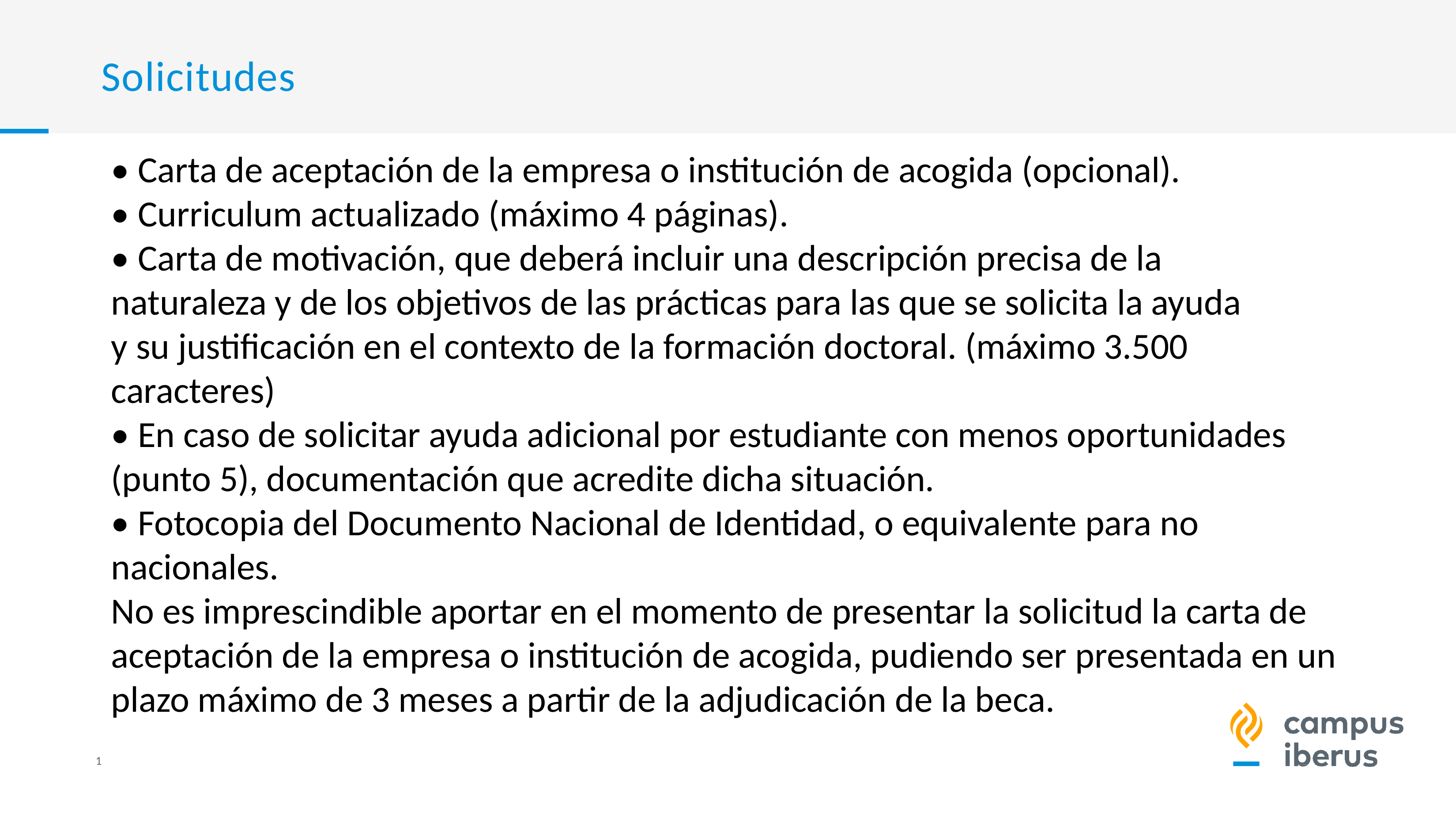

# Solicitudes
• Carta de aceptación de la empresa o institución de acogida (opcional).
• Curriculum actualizado (máximo 4 páginas).
• Carta de motivación, que deberá incluir una descripción precisa de la
naturaleza y de los objetivos de las prácticas para las que se solicita la ayuda
y su justificación en el contexto de la formación doctoral. (máximo 3.500
caracteres)
• En caso de solicitar ayuda adicional por estudiante con menos oportunidades
(punto 5), documentación que acredite dicha situación.
• Fotocopia del Documento Nacional de Identidad, o equivalente para no
nacionales.
No es imprescindible aportar en el momento de presentar la solicitud la carta de aceptación de la empresa o institución de acogida, pudiendo ser presentada en un plazo máximo de 3 meses a partir de la adjudicación de la beca.
1